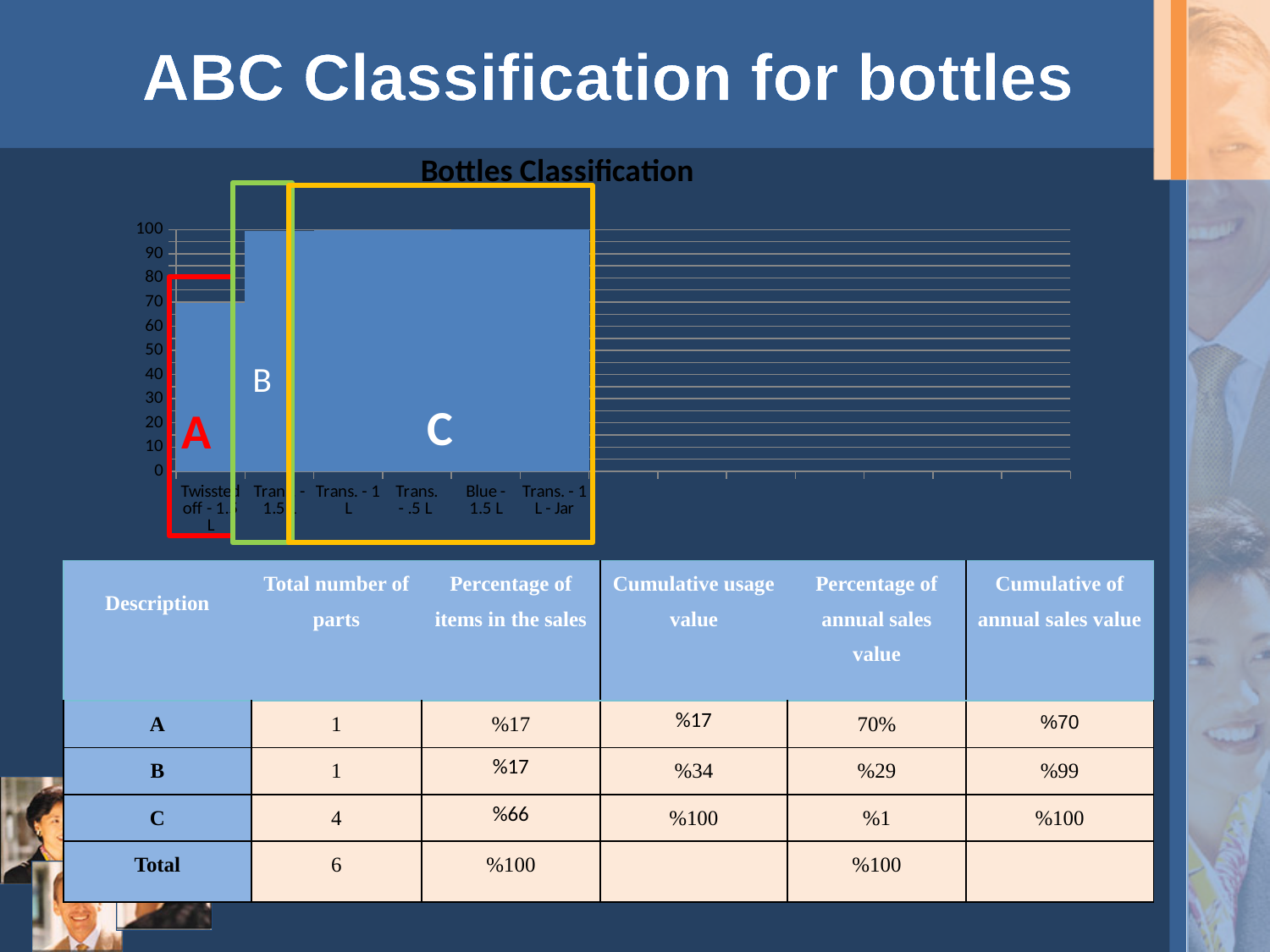

# ABC Classification for bottles

### Chart: Bottles Classification

| Category | Cummualtive % |
|---|---|
| Twissted off - 1.5 L | 69.79757085020243 |
| Trans. - 1.5 L | 99.3016194331984 |
| Trans. - 1 L | 99.8582995951417 |
| Trans. - .5 L  | 99.91902834008097 |
| Blue - 1.5 L | 99.96457489878543 |
| Trans. - 1 L - Jar | 100.0 |
| Description | Total number of parts | Percentage of items in the sales | Cumulative usage value | Percentage of annual sales value | Cumulative of annual sales value |
| --- | --- | --- | --- | --- | --- |
| A | 1 | %17 | %17 | 70% | %70 |
| B | 1 | %17 | %34 | %29 | %99 |
| C | 4 | %66 | %100 | %1 | %100 |
| Total | 6 | %100 |  | %100 |  |